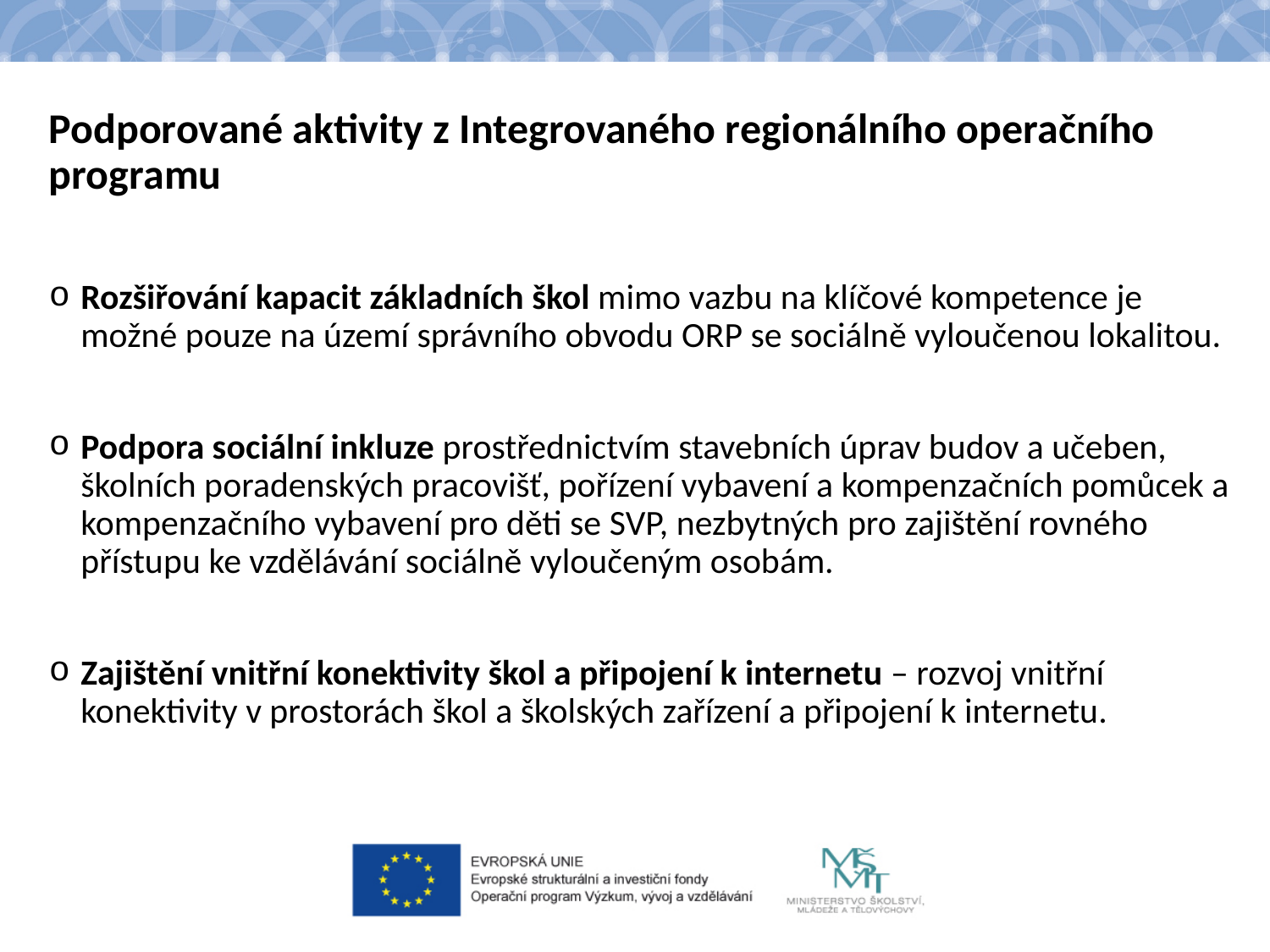

Podporované aktivity z Integrovaného regionálního operačního programu

Rozšiřování kapacit základních škol mimo vazbu na klíčové kompetence je možné pouze na území správního obvodu ORP se sociálně vyloučenou lokalitou.

Podpora sociální inkluze prostřednictvím stavebních úprav budov a učeben, školních poradenských pracovišť, pořízení vybavení a kompenzačních pomůcek a kompenzačního vybavení pro děti se SVP, nezbytných pro zajištění rovného přístupu ke vzdělávání sociálně vyloučeným osobám.

Zajištění vnitřní konektivity škol a připojení k internetu – rozvoj vnitřní konektivity v prostorách škol a školských zařízení a připojení k internetu.